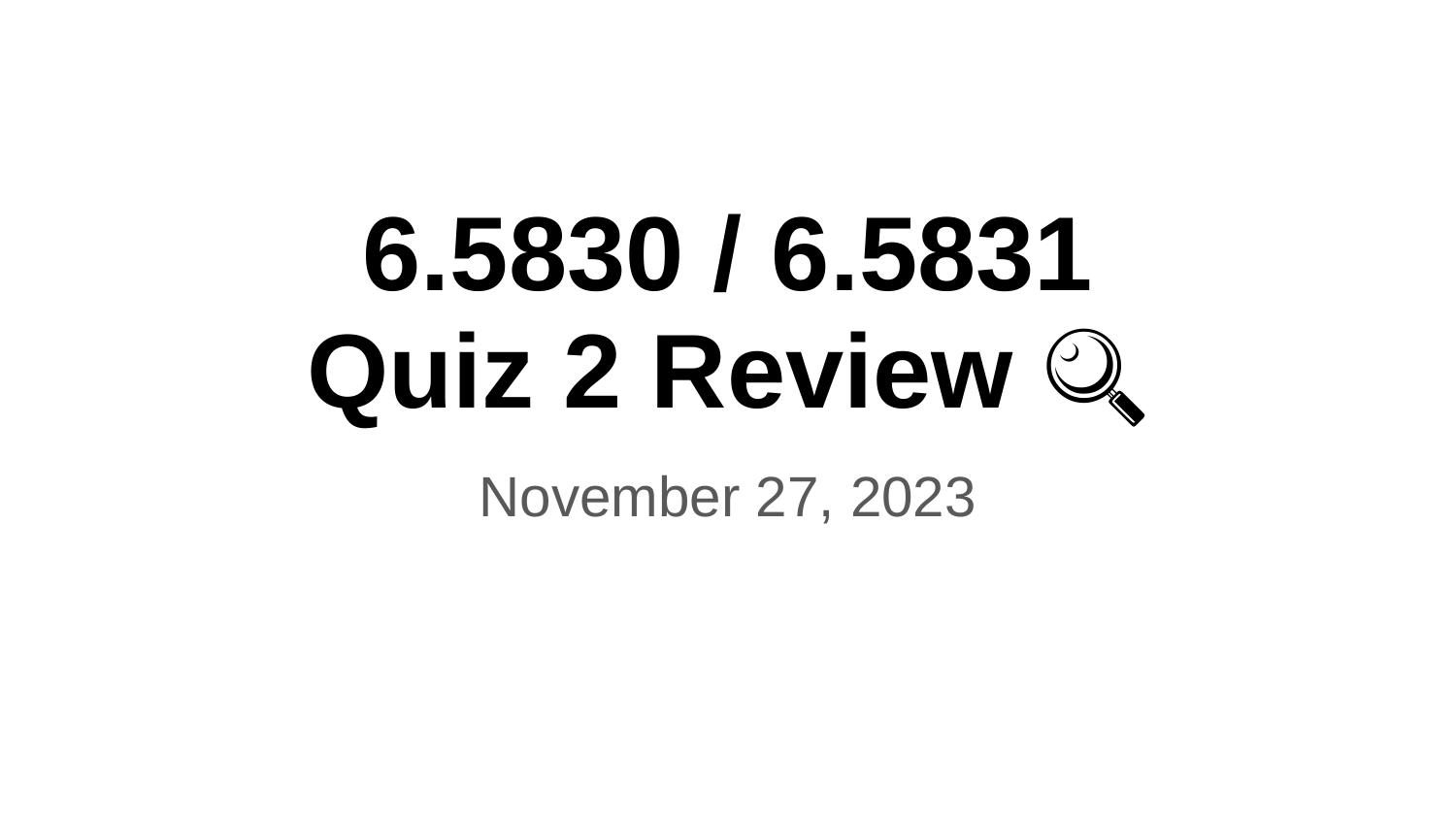

# 6.5830 / 6.5831
Quiz 2 Review 🔍
November 27, 2023